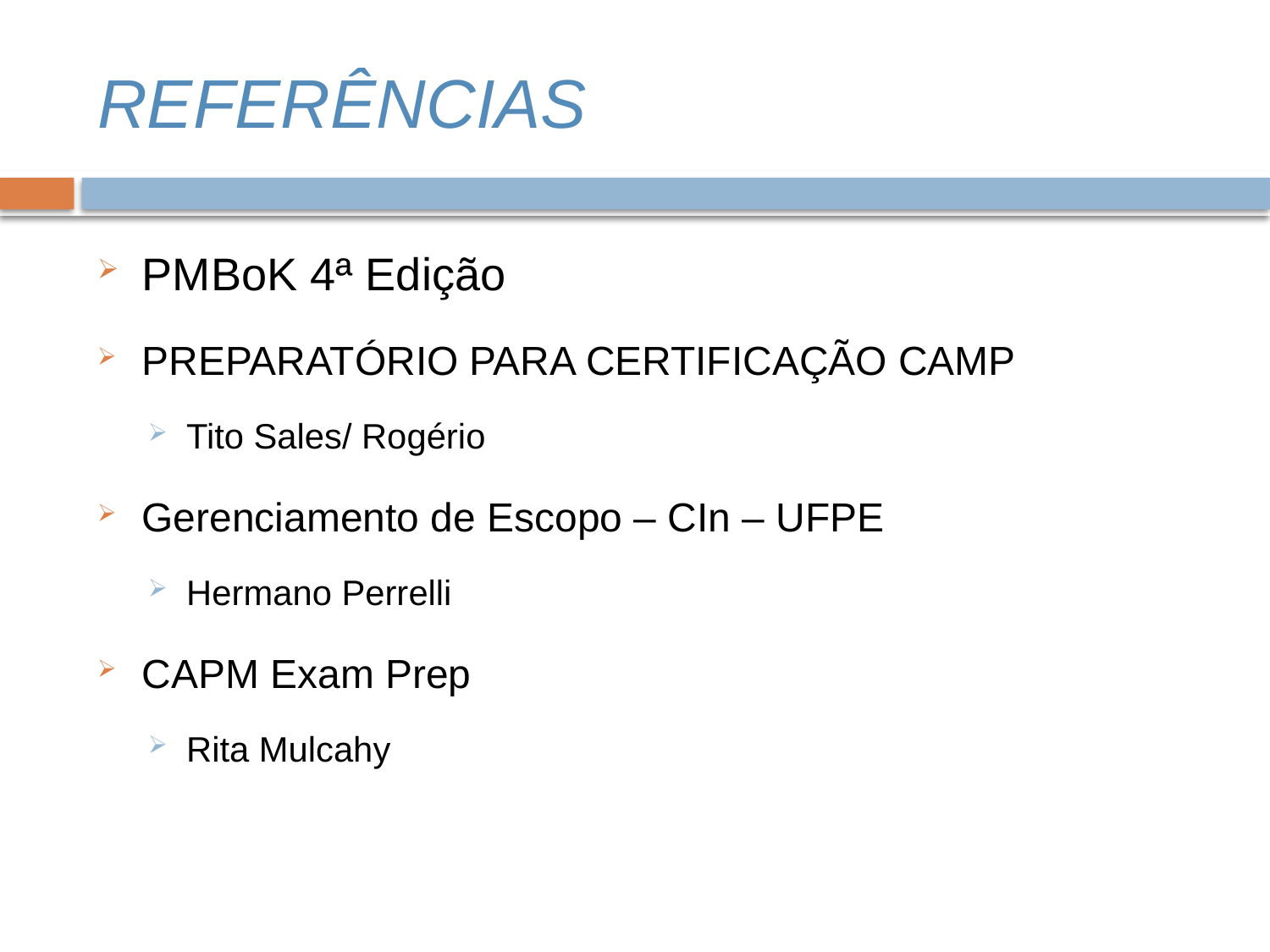

# REFERÊNCIAS
PMBoK 4ª Edição
PREPARATÓRIO PARA CERTIFICAÇÃO CAMP
Tito Sales/ Rogério
Gerenciamento de Escopo – CIn – UFPE
Hermano Perrelli
CAPM Exam Prep
Rita Mulcahy